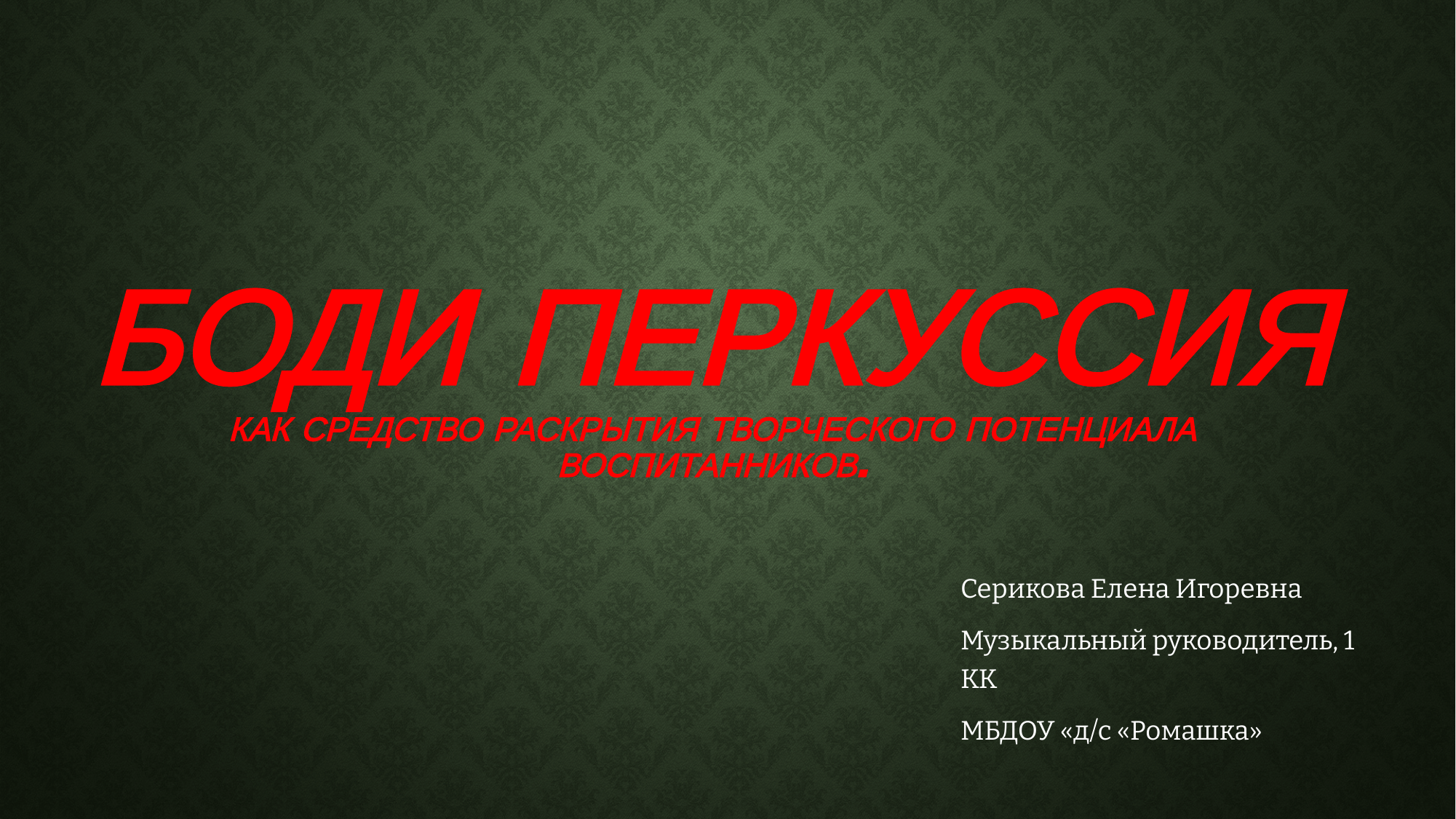

# Боди перкуссия как средство раскрытия творческого потенциала воспитанников.
Серикова Елена Игоревна
Музыкальный руководитель, 1 КК
МБДОУ «д/с «Ромашка»